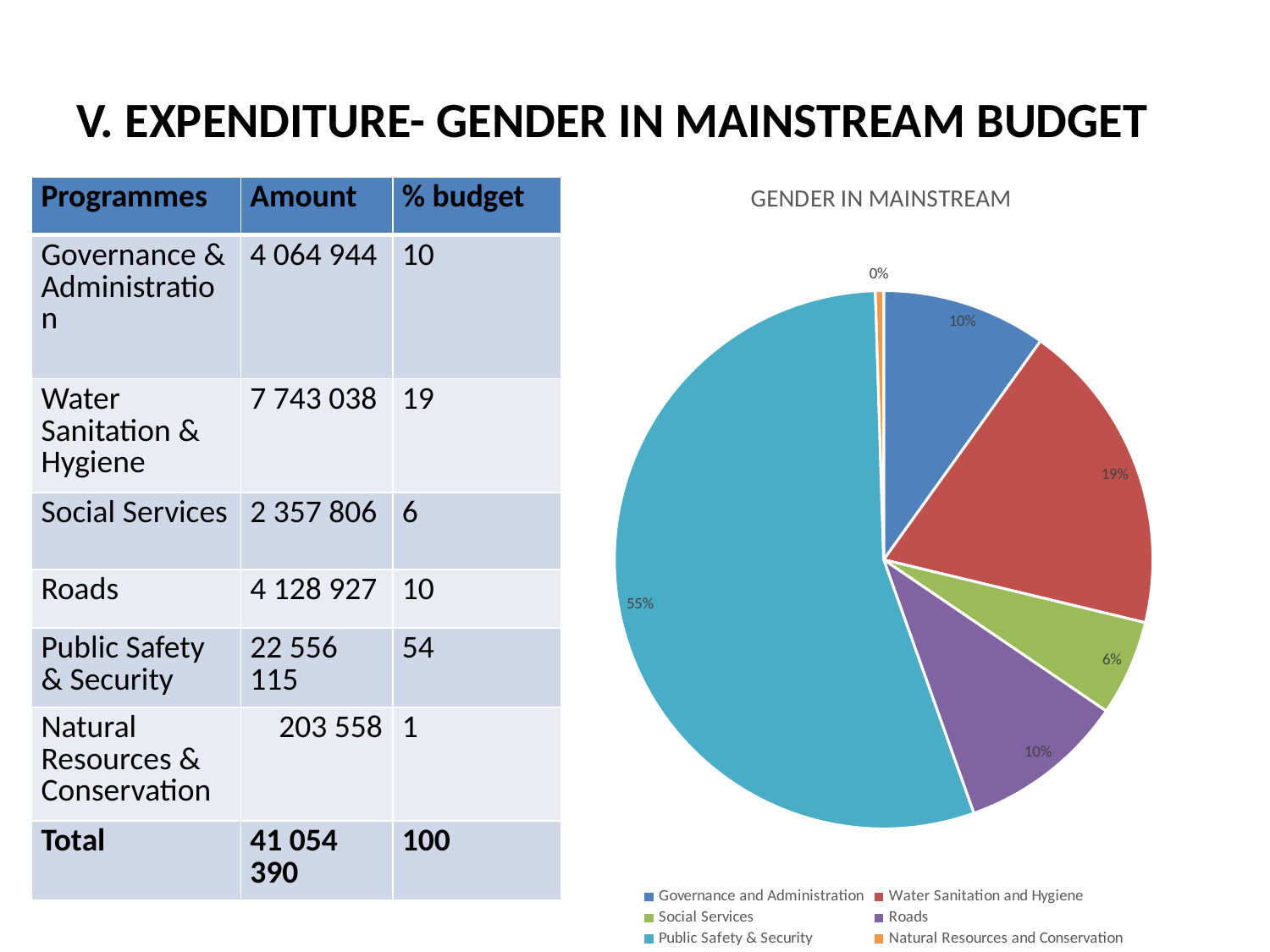

# V. EXPENDITURE- GENDER IN MAINSTREAM BUDGET

### Chart: GENDER IN MAINSTREAM

| Category |  |
|---|---|
| Governance and Administration | 4064944.0 |
| Water Sanitation and Hygiene | 7743038.0 |
| Social Services | 2357806.0 |
| Roads  | 4128927.0 |
| Public Safety & Security | 22556115.0 |
| Natural Resources and Conservation | 203558.0 |
| Programmes | Amount | % budget |
| --- | --- | --- |
| Governance & Administration | 4 064 944 | 10 |
| Water Sanitation & Hygiene | 7 743 038 | 19 |
| Social Services | 2 357 806 | 6 |
| Roads | 4 128 927 | 10 |
| Public Safety & Security | 22 556 115 | 54 |
| Natural Resources & Conservation | 203 558 | 1 |
| Total | 41 054 390 | 100 |